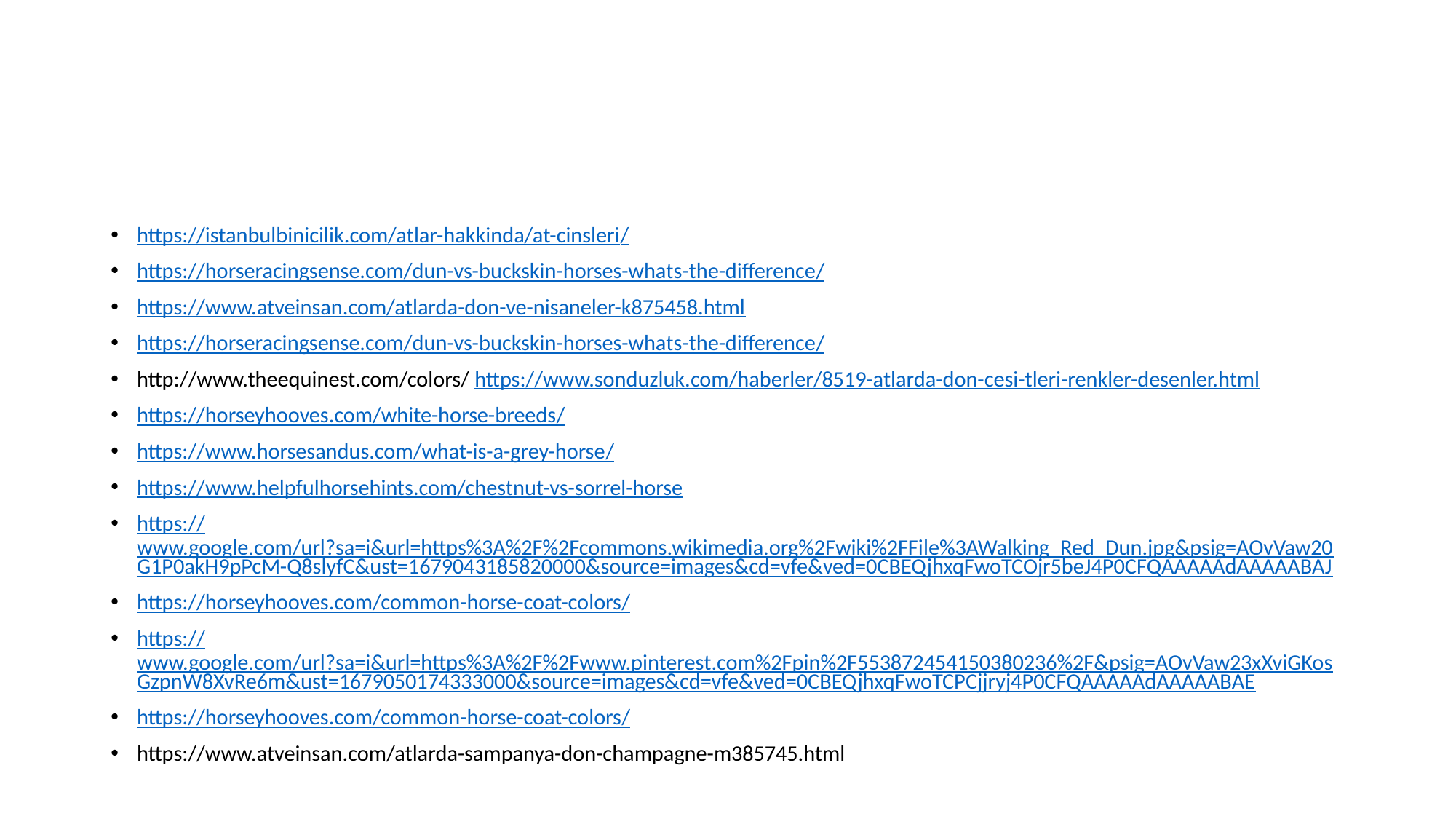

#
https://istanbulbinicilik.com/atlar-hakkinda/at-cinsleri/
https://horseracingsense.com/dun-vs-buckskin-horses-whats-the-difference/
https://www.atveinsan.com/atlarda-don-ve-nisaneler-k875458.html
https://horseracingsense.com/dun-vs-buckskin-horses-whats-the-difference/
http://www.theequinest.com/colors/ https://www.sonduzluk.com/haberler/8519-atlarda-don-cesi-tleri-renkler-desenler.html
https://horseyhooves.com/white-horse-breeds/
https://www.horsesandus.com/what-is-a-grey-horse/
https://www.helpfulhorsehints.com/chestnut-vs-sorrel-horse
https://www.google.com/url?sa=i&url=https%3A%2F%2Fcommons.wikimedia.org%2Fwiki%2FFile%3AWalking_Red_Dun.jpg&psig=AOvVaw20G1P0akH9pPcM-Q8slyfC&ust=1679043185820000&source=images&cd=vfe&ved=0CBEQjhxqFwoTCOjr5beJ4P0CFQAAAAAdAAAAABAJ
https://horseyhooves.com/common-horse-coat-colors/
https://www.google.com/url?sa=i&url=https%3A%2F%2Fwww.pinterest.com%2Fpin%2F553872454150380236%2F&psig=AOvVaw23xXviGKosGzpnW8XvRe6m&ust=1679050174333000&source=images&cd=vfe&ved=0CBEQjhxqFwoTCPCjjryj4P0CFQAAAAAdAAAAABAE
https://horseyhooves.com/common-horse-coat-colors/
https://www.atveinsan.com/atlarda-sampanya-don-champagne-m385745.html